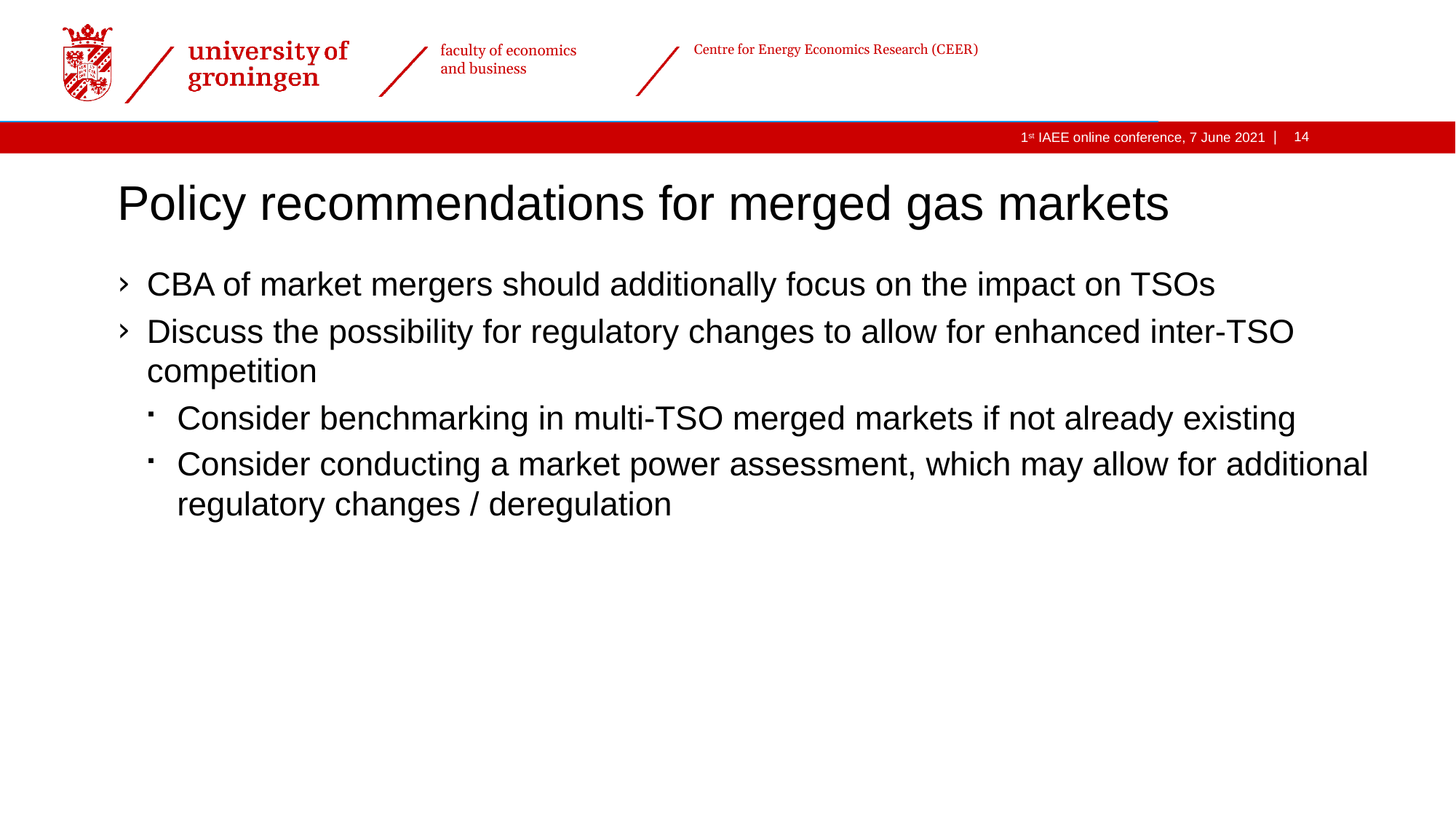

# Policy recommendations for merged gas markets
CBA of market mergers should additionally focus on the impact on TSOs
Discuss the possibility for regulatory changes to allow for enhanced inter-TSO competition
Consider benchmarking in multi-TSO merged markets if not already existing
Consider conducting a market power assessment, which may allow for additional regulatory changes / deregulation